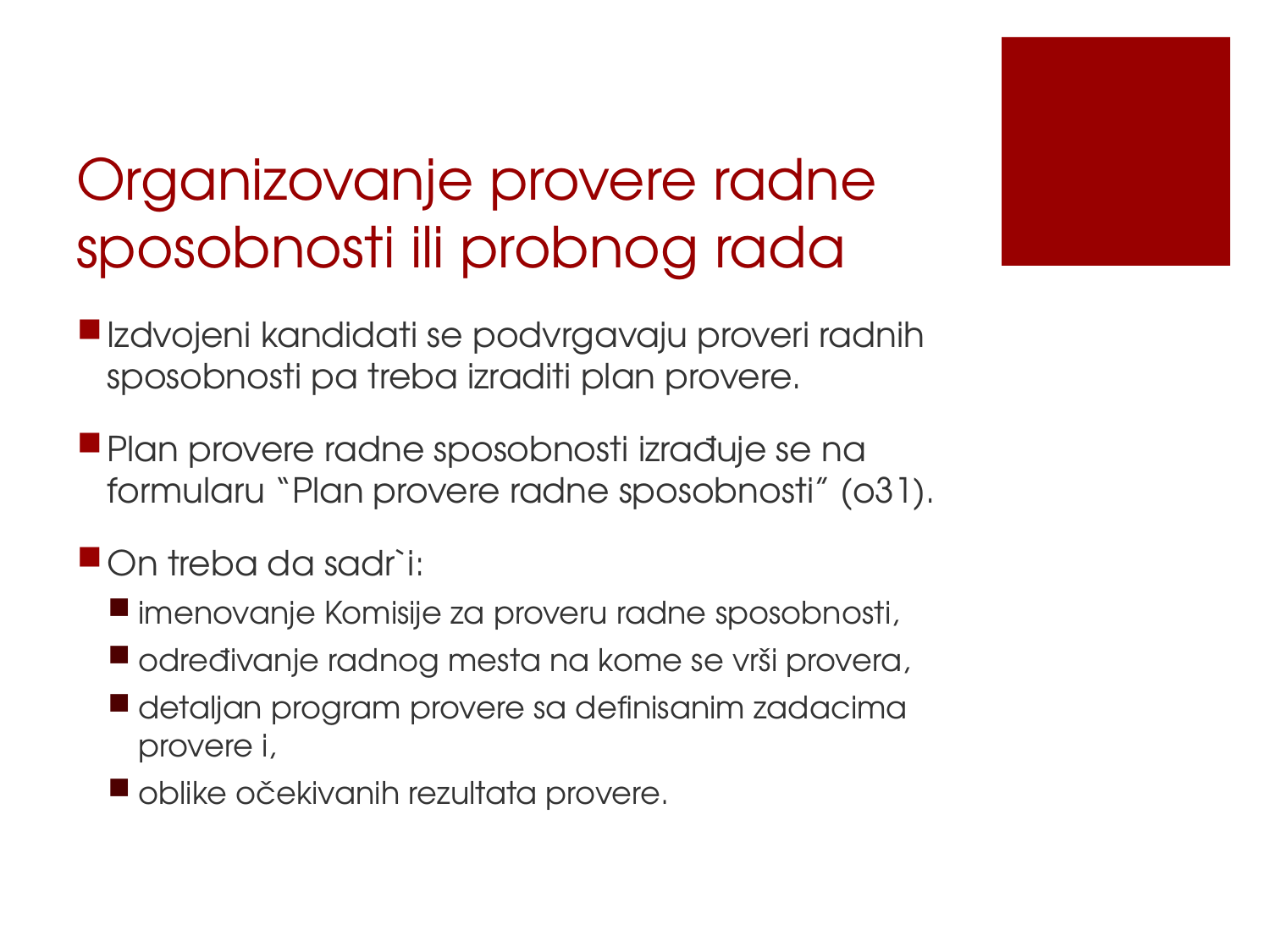

# Organizovanje provere radne sposobnosti ili probnog rada
Izdvojeni kandidati se podvrgavaju proveri radnih sposobnosti pa treba izraditi plan provere.
Plan provere radne sposobnosti izrađuje se na formularu “Plan provere radne sposobnosti” (o31).
On treba da sadr`i:
imenovanje Komisije za proveru radne sposobnosti,
određivanje radnog mesta na kome se vrši provera,
detaljan program provere sa definisanim zadacima provere i,
oblike očekivanih rezultata provere.